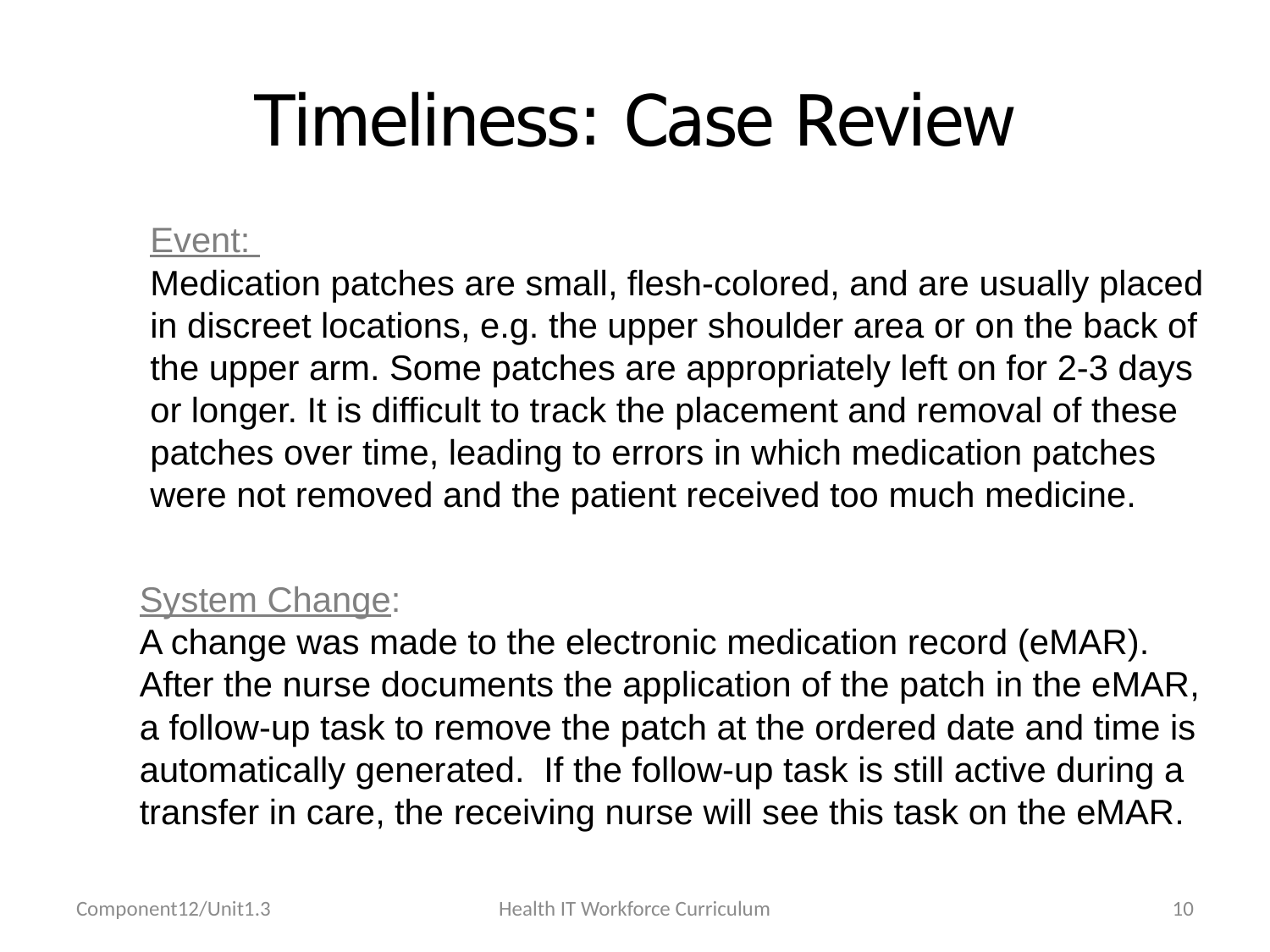

# Timeliness: Case Review
Event:
Medication patches are small, flesh-colored, and are usually placed in discreet locations, e.g. the upper shoulder area or on the back of the upper arm. Some patches are appropriately left on for 2-3 days or longer. It is difficult to track the placement and removal of these patches over time, leading to errors in which medication patches were not removed and the patient received too much medicine.
System Change:
A change was made to the electronic medication record (eMAR). After the nurse documents the application of the patch in the eMAR, a follow-up task to remove the patch at the ordered date and time is automatically generated.  If the follow-up task is still active during a transfer in care, the receiving nurse will see this task on the eMAR.
Component12/Unit1.3
Health IT Workforce Curriculum
10